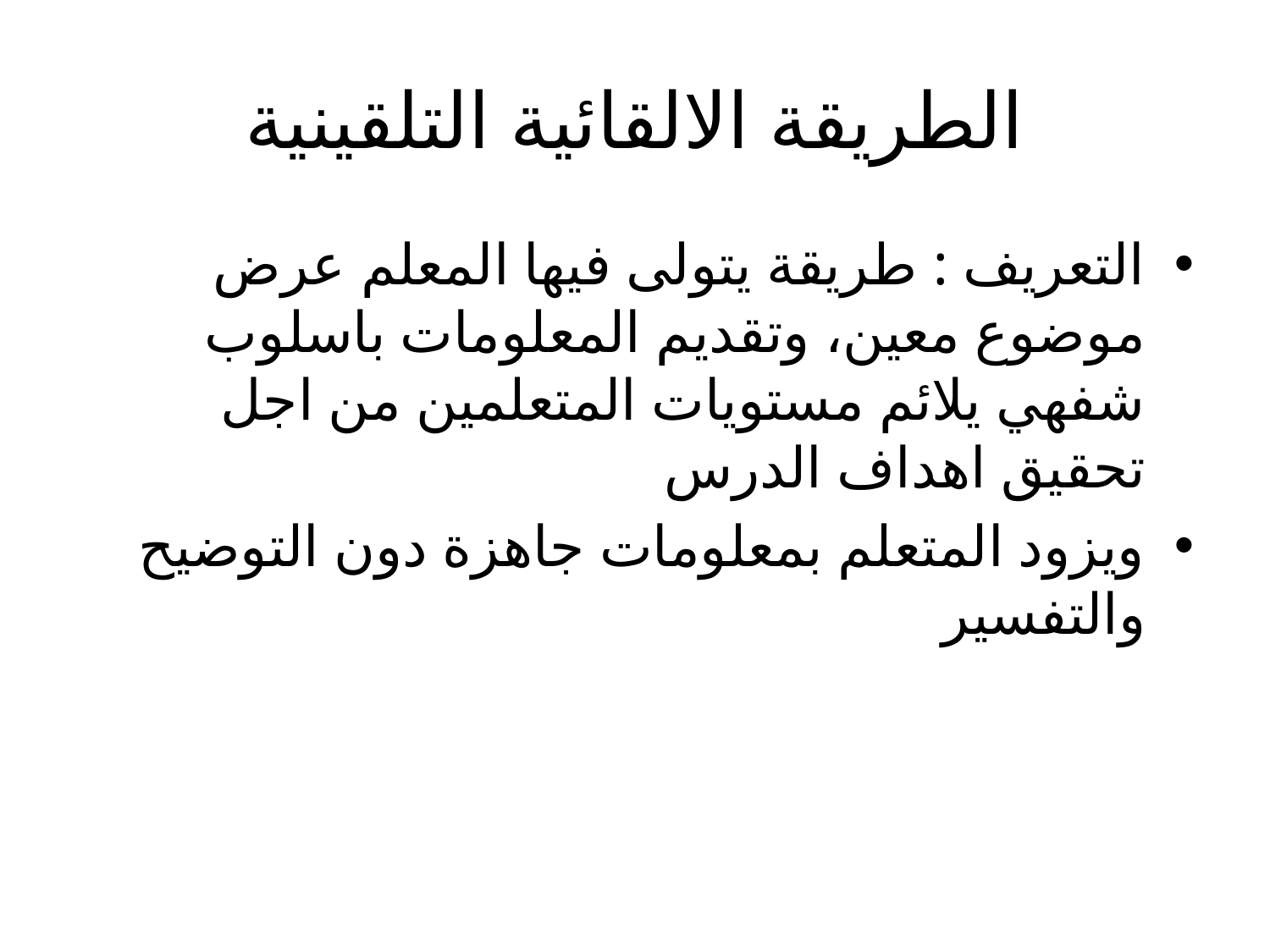

# الطريقة الالقائية التلقينية
التعريف : طريقة يتولى فيها المعلم عرض موضوع معين، وتقديم المعلومات باسلوب شفهي يلائم مستويات المتعلمين من اجل تحقيق اهداف الدرس
ويزود المتعلم بمعلومات جاهزة دون التوضيح والتفسير